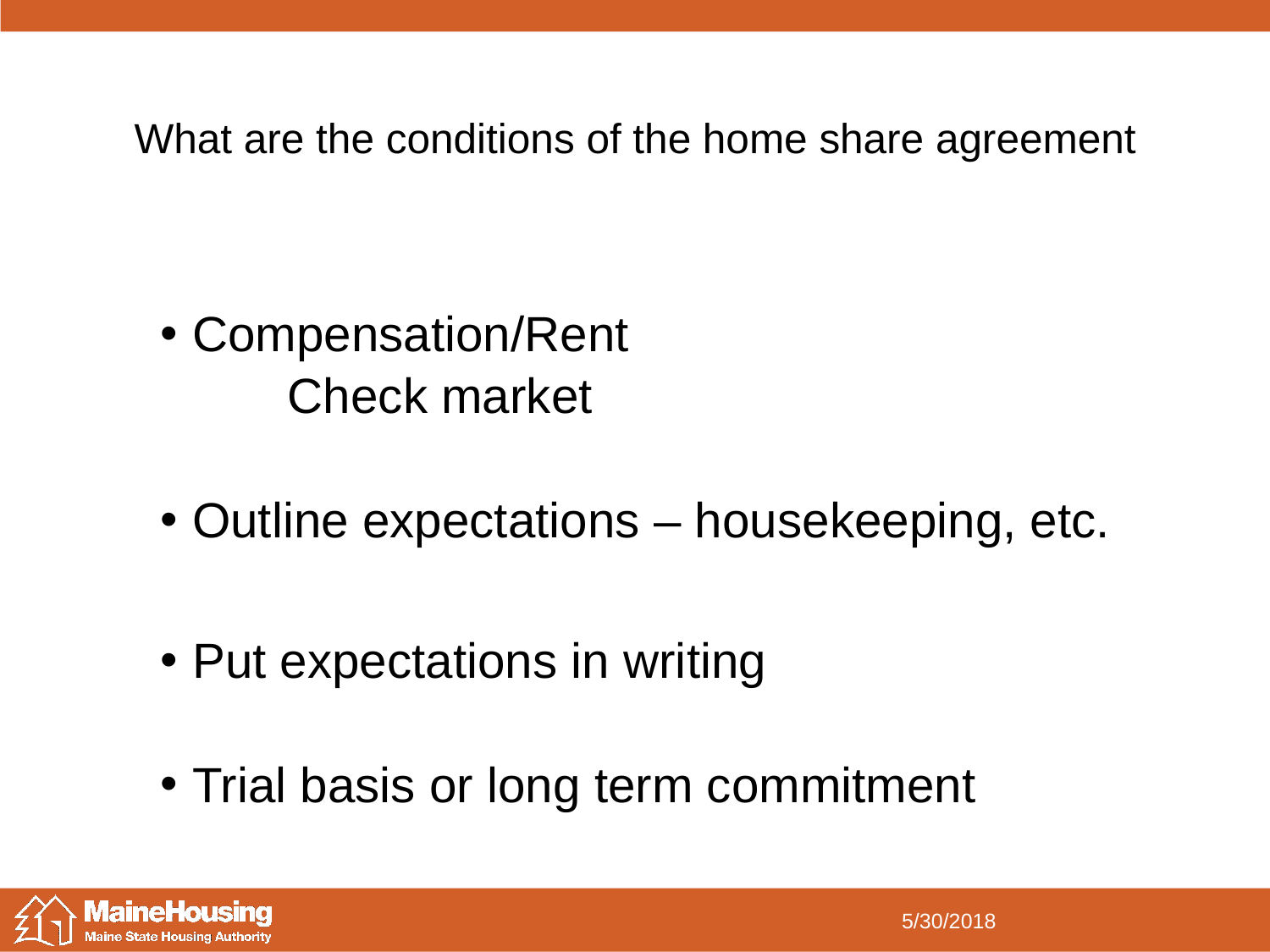

# What are the conditions of the home share agreement

Compensation/Rent
	Check market

Outline expectations – housekeeping, etc.

Put expectations in writing

Trial basis or long term commitment

Lorem Ipsum
5/30/2018
19